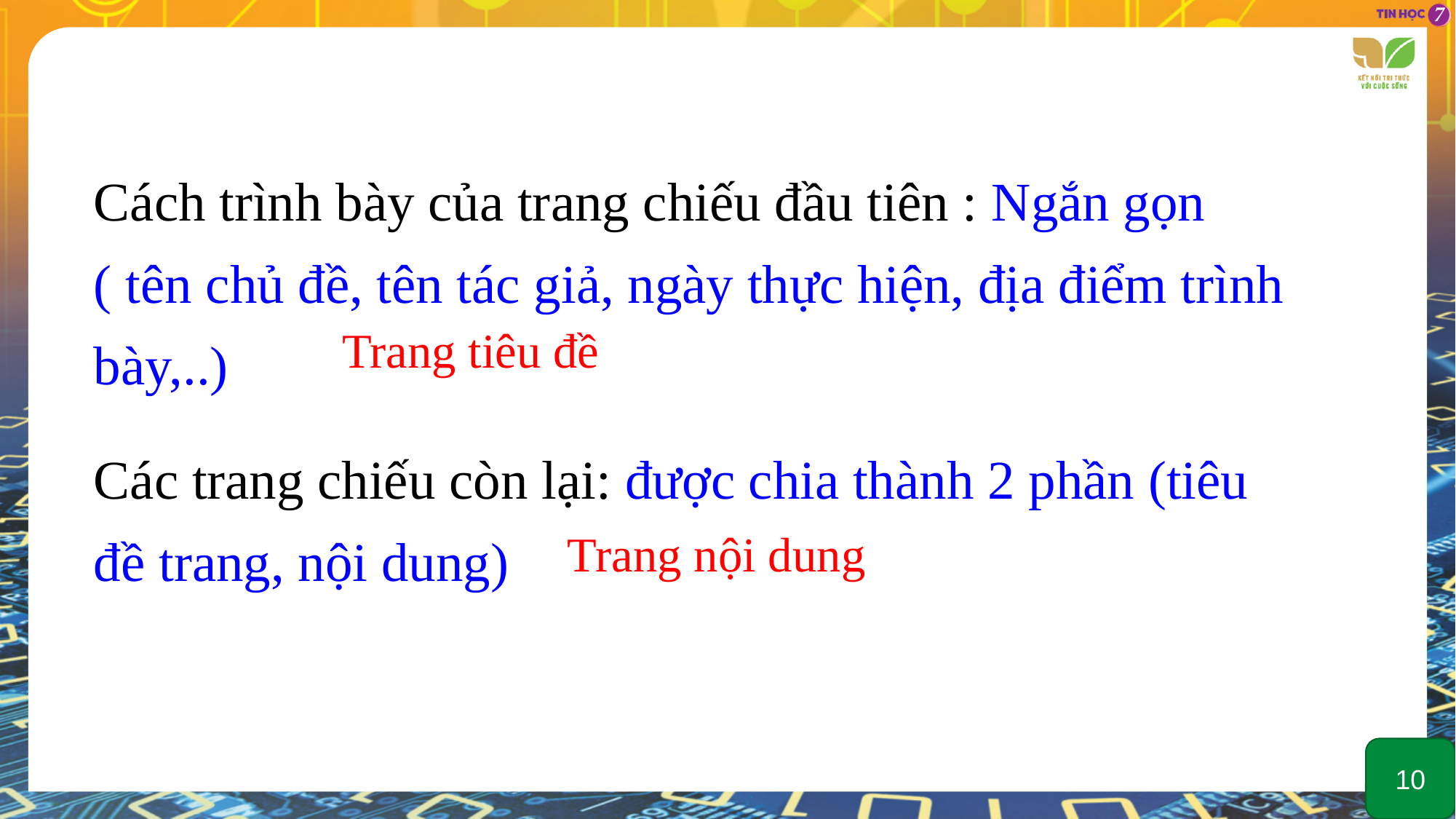

Cách trình bày của trang chiếu đầu tiên : Ngắn gọn
( tên chủ đề, tên tác giả, ngày thực hiện, địa điểm trình bày,..)
Trang tiêu đề
Các trang chiếu còn lại: được chia thành 2 phần (tiêu đề trang, nội dung)
Trang nội dung
10